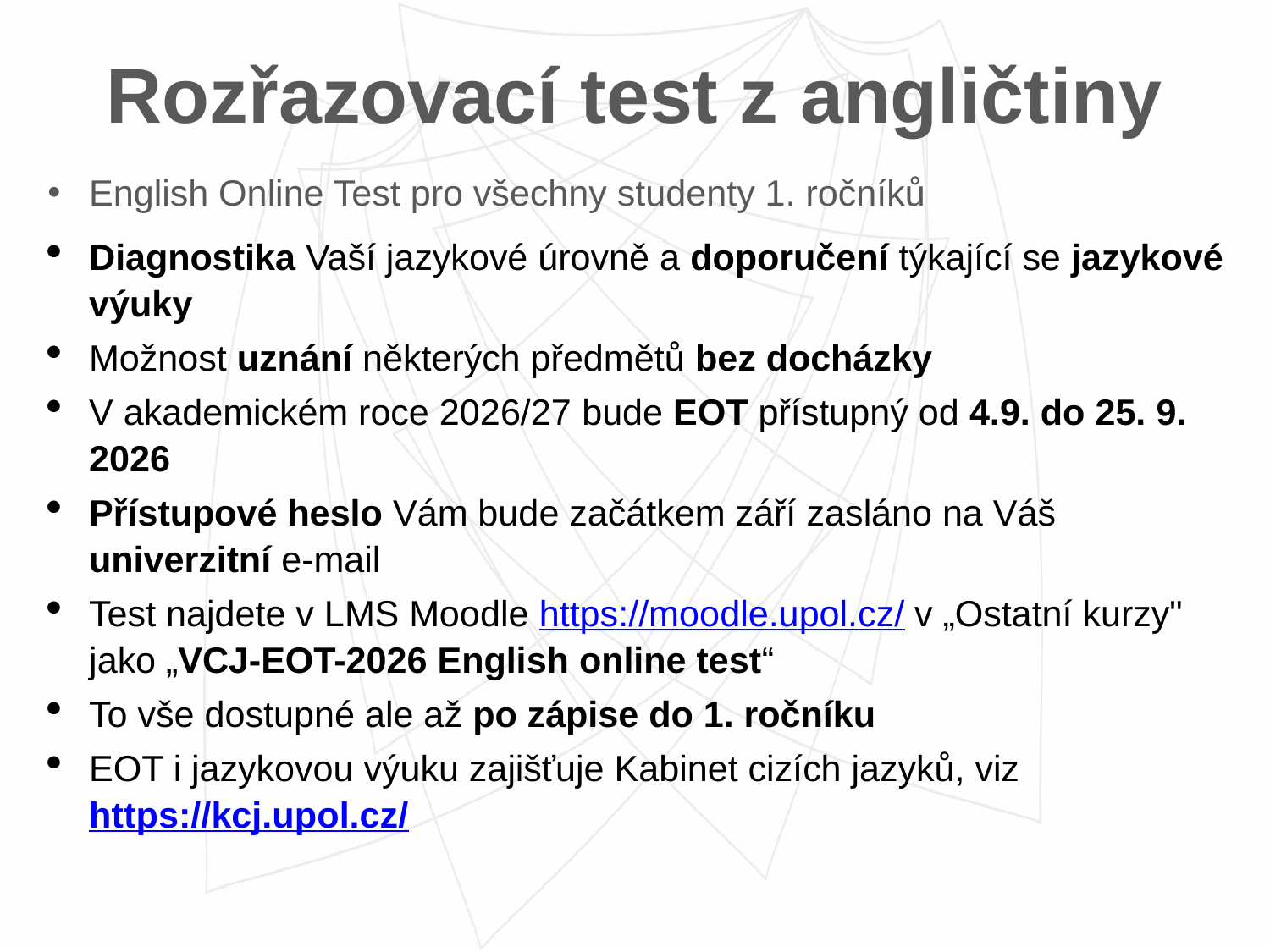

# Rozřazovací test z angličtiny
English Online Test pro všechny studenty 1. ročníků
Diagnostika Vaší jazykové úrovně a doporučení týkající se jazykové výuky
Možnost uznání některých předmětů bez docházky
V akademickém roce 2026/27 bude EOT přístupný od 4.9. do 25. 9. 2026
Přístupové heslo Vám bude začátkem září zasláno na Váš univerzitní e-mail
Test najdete v LMS Moodle https://moodle.upol.cz/ v „Ostatní kurzy" jako „VCJ-EOT-2026 English online test“
To vše dostupné ale až po zápise do 1. ročníku
EOT i jazykovou výuku zajišťuje Kabinet cizích jazyků, viz https://kcj.upol.cz/